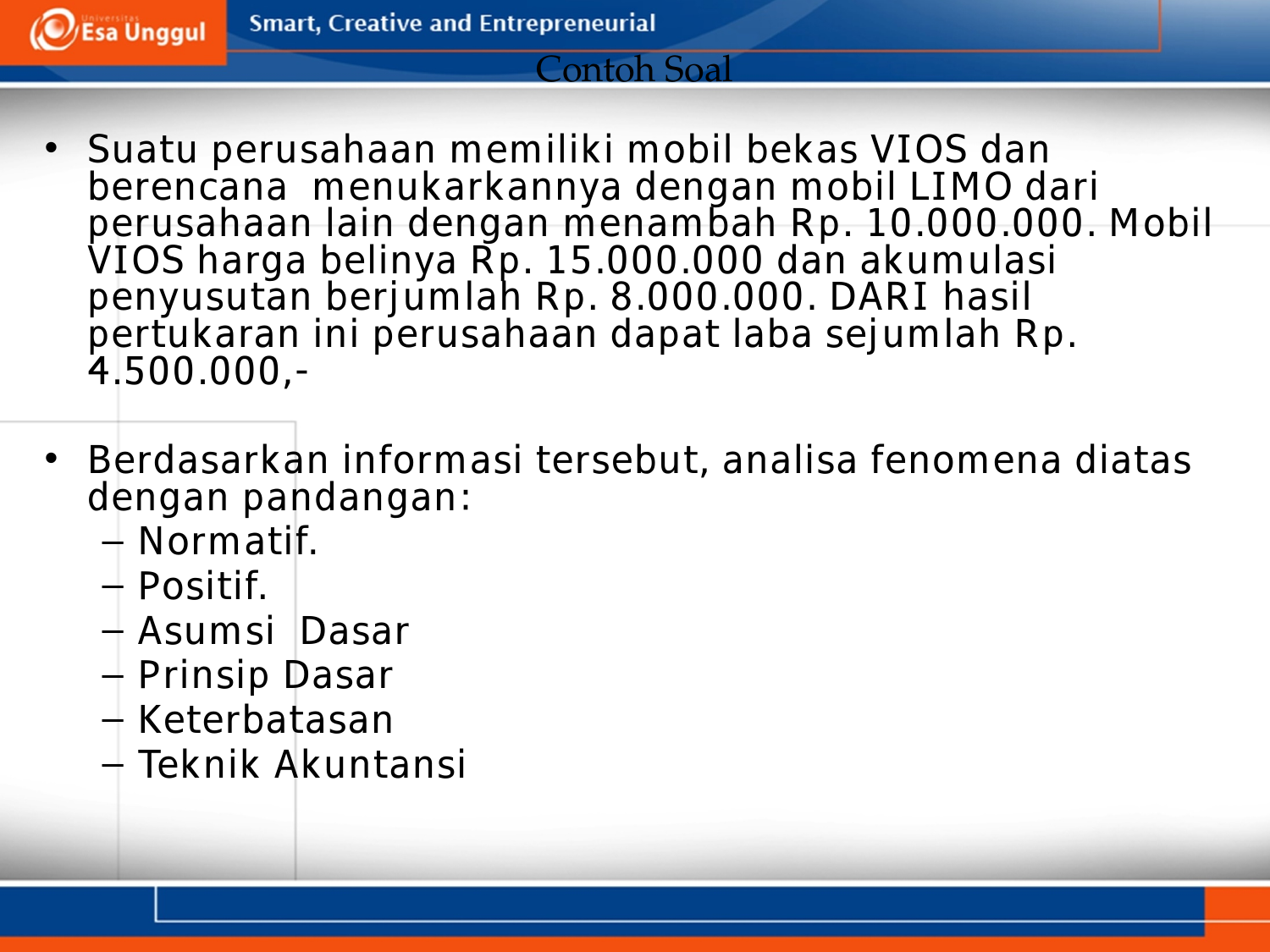

# Contoh Soal
Suatu perusahaan memiliki mobil bekas VIOS dan berencana  menukarkannya dengan mobil LIMO dari perusahaan lain dengan menambah Rp. 10.000.000. Mobil VIOS harga belinya Rp. 15.000.000 dan akumulasi penyusutan berjumlah Rp. 8.000.000. DARI hasil pertukaran ini perusahaan dapat laba sejumlah Rp. 4.500.000,-

Berdasarkan informasi tersebut, analisa fenomena diatas dengan pandangan:
Normatif.
Positif.
Asumsi  Dasar
Prinsip Dasar
Keterbatasan
Teknik Akuntansi